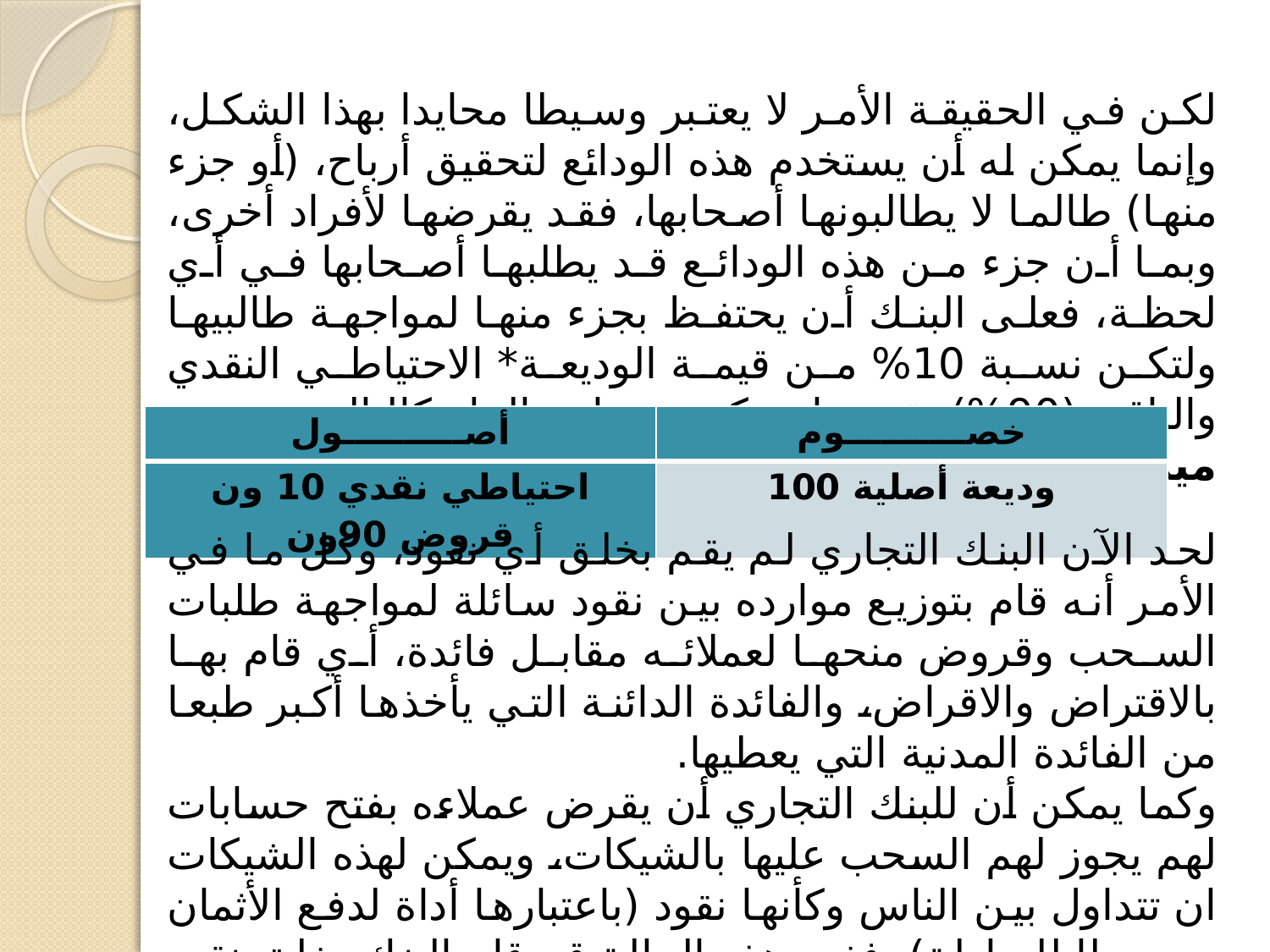

لكن في الحقيقة الأمر لا يعتبر وسيطا محايدا بهذا الشكل، وإنما يمكن له أن يستخدم هذه الودائع لتحقيق أرباح، (أو جزء منها) طالما لا يطالبونها أصحابها، فقد يقرضها لأفراد أخرى، وبما أن جزء من هذه الودائع قد يطلبها أصحابها في أي لحظة، فعلى البنك أن يحتفظ بجزء منها لمواجهة طالبيها ولتكن نسبة 10% من قيمة الوديعة* الاحتياطي النقدي والباقي (90%) يقرضها، وتكون ميزانية البنك كالتالي:
ميزانية البنك التجاري:
| أصــــــــــول | خصــــــــــوم |
| --- | --- |
| احتياطي نقدي 10 ون قروض 90ون | وديعة أصلية 100 |
لحد الآن البنك التجاري لم يقم بخلق أي نقود، وكل ما في الأمر أنه قام بتوزيع موارده بين نقود سائلة لمواجهة طلبات السحب وقروض منحها لعملائه مقابل فائدة، أي قام بها بالاقتراض والاقراض، والفائدة الدائنة التي يأخذها أكبر طبعا من الفائدة المدنية التي يعطيها.
وكما يمكن أن للبنك التجاري أن يقرض عملاءه بفتح حسابات لهم يجوز لهم السحب عليها بالشيكات، ويمكن لهذه الشيكات ان تتداول بين الناس وكأنها نقود (باعتبارها أداة لدفع الأثمان ووسيطا للمبادلة)، ففي هذه الحالة قد قام البنك بخلق نقود ودائع من لا شيء وأضاف إلى كمية النقود الموجودة فعلا في التداول.